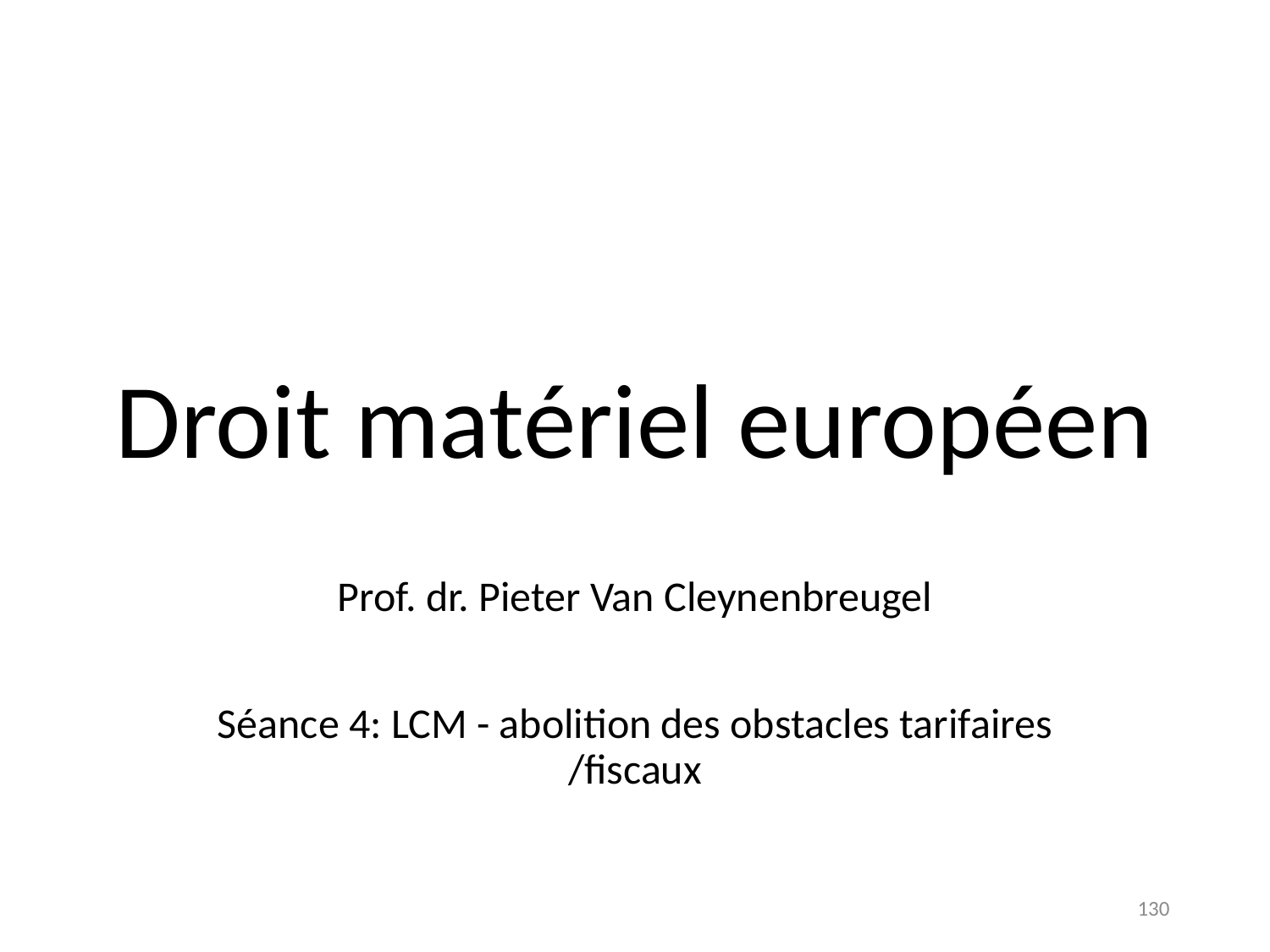

# Droit matériel européen

Prof. dr. Pieter Van Cleynenbreugel

Séance 4: LCM - abolition des obstacles tarifaires /fiscaux
130